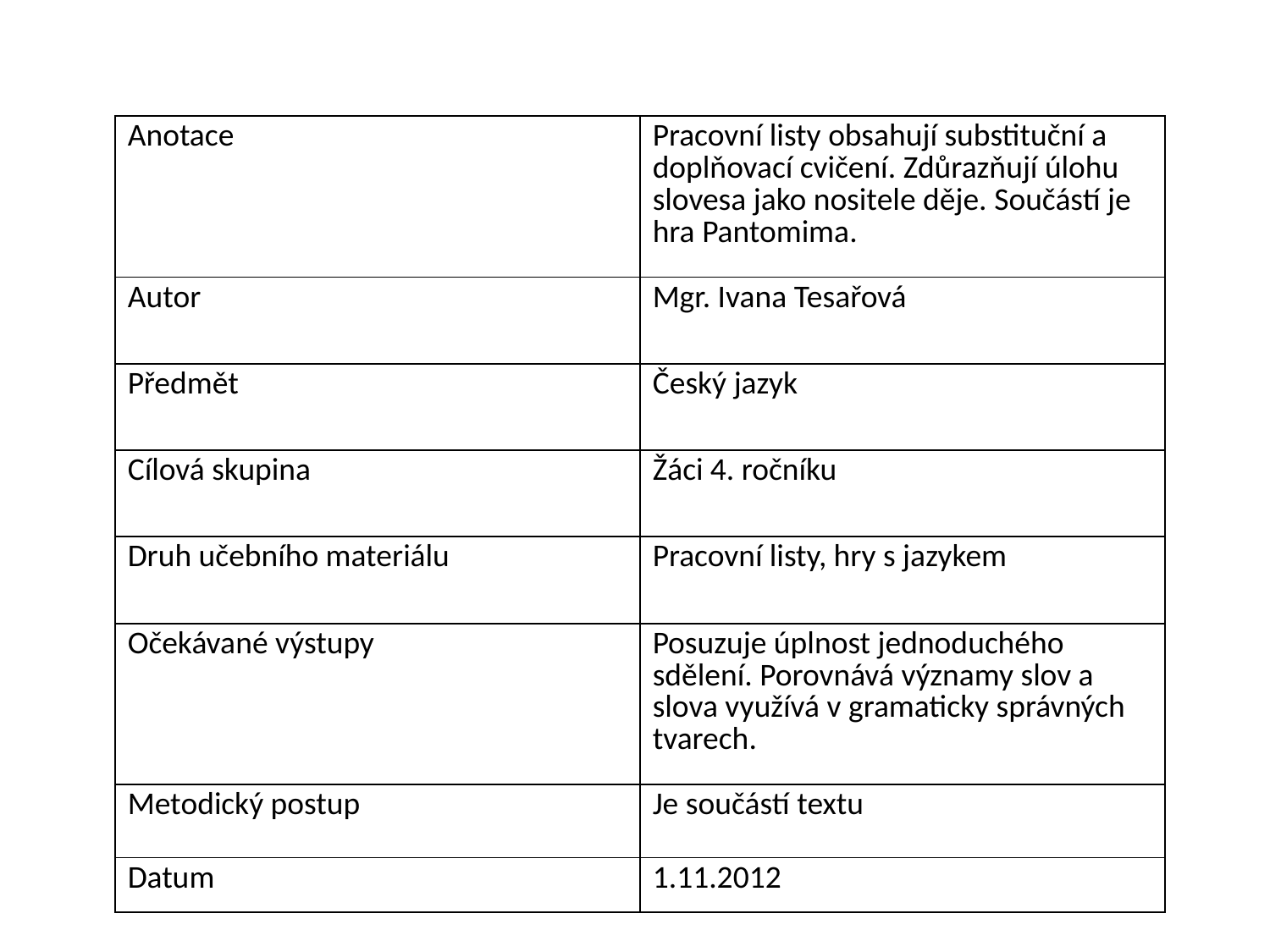

| Anotace | Pracovní listy obsahují substituční a doplňovací cvičení. Zdůrazňují úlohu slovesa jako nositele děje. Součástí je hra Pantomima. |
| --- | --- |
| Autor | Mgr. Ivana Tesařová |
| Předmět | Český jazyk |
| Cílová skupina | Žáci 4. ročníku |
| Druh učebního materiálu | Pracovní listy, hry s jazykem |
| Očekávané výstupy | Posuzuje úplnost jednoduchého sdělení. Porovnává významy slov a slova využívá v gramaticky správných tvarech. |
| Metodický postup | Je součástí textu |
| Datum | 1.11.2012 |